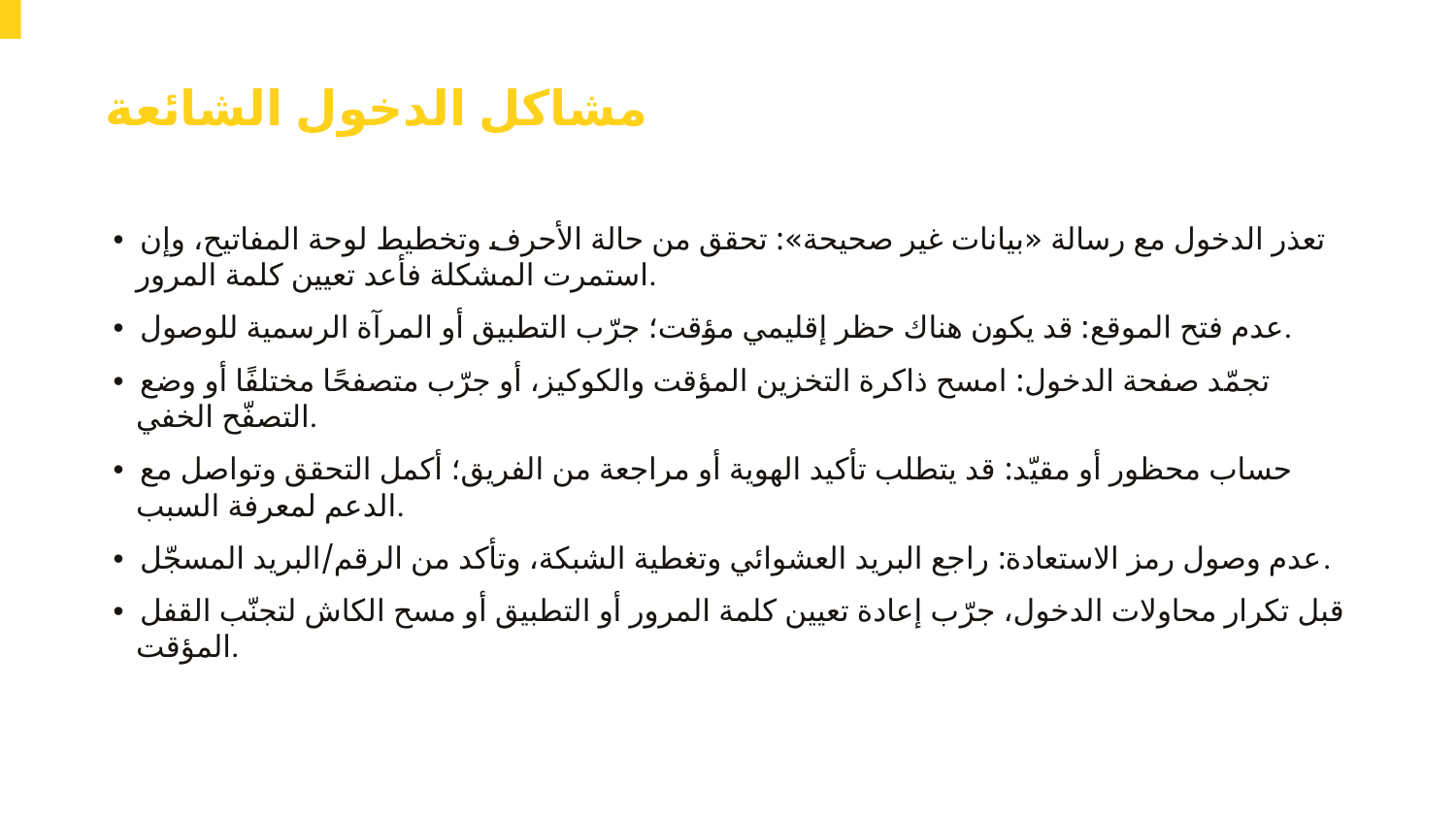

مشاكل الدخول الشائعة
•  تعذر الدخول مع رسالة «بيانات غير صحيحة»: تحقق من حالة الأحرف وتخطيط لوحة المفاتيح، وإن استمرت المشكلة فأعد تعيين كلمة المرور.
•  عدم فتح الموقع: قد يكون هناك حظر إقليمي مؤقت؛ جرّب التطبيق أو المرآة الرسمية للوصول.
•  تجمّد صفحة الدخول: امسح ذاكرة التخزين المؤقت والكوكيز، أو جرّب متصفحًا مختلفًا أو وضع التصفّح الخفي.
•  حساب محظور أو مقيّد: قد يتطلب تأكيد الهوية أو مراجعة من الفريق؛ أكمل التحقق وتواصل مع الدعم لمعرفة السبب.
•  عدم وصول رمز الاستعادة: راجع البريد العشوائي وتغطية الشبكة، وتأكد من الرقم/البريد المسجّل.
•  قبل تكرار محاولات الدخول، جرّب إعادة تعيين كلمة المرور أو التطبيق أو مسح الكاش لتجنّب القفل المؤقت.